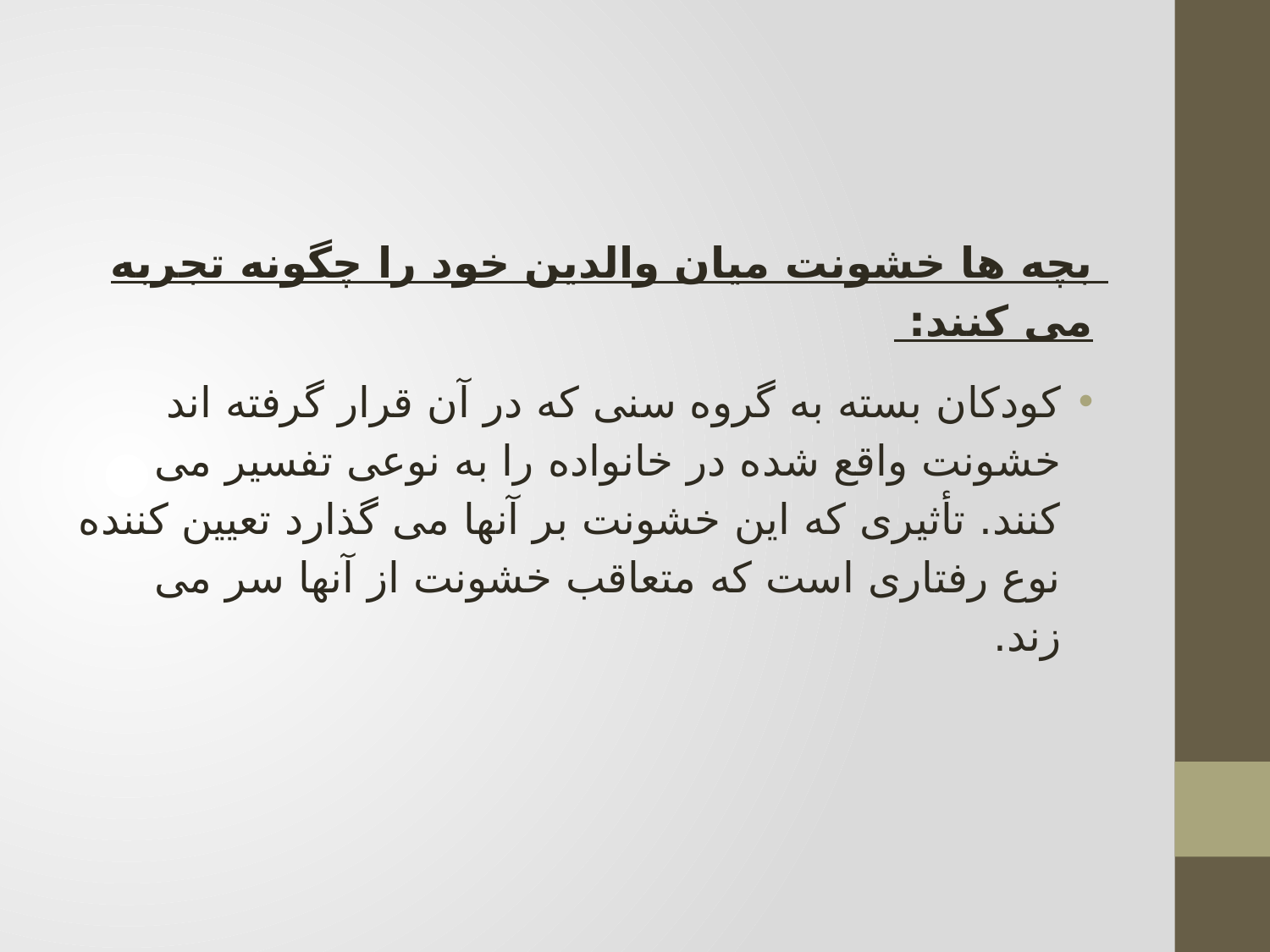

#
بچه ها خشونت میان والدین خود را چگونه تجربه می کنند:
	کودکان بسته به گروه سنی که در آن قرار گرفته اند خشونت واقع شده در خانواده را به نوعی تفسیر می کنند. تأثیری که این خشونت بر آنها می گذارد تعیین کننده نوع رفتاری است که متعاقب خشونت از آنها سر می زند.